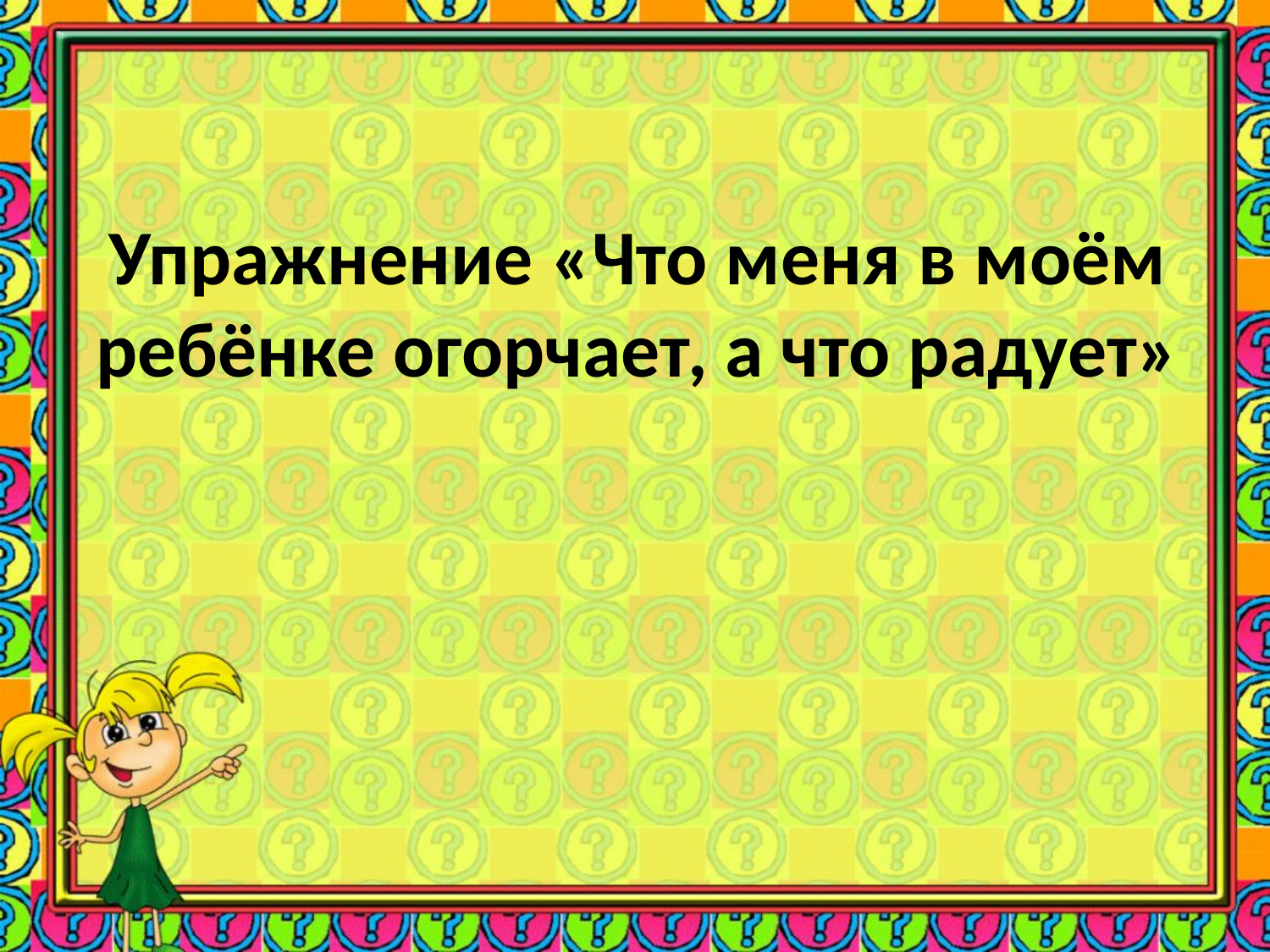

# Упражнение «Что меня в моём ребёнке огорчает, а что радует»